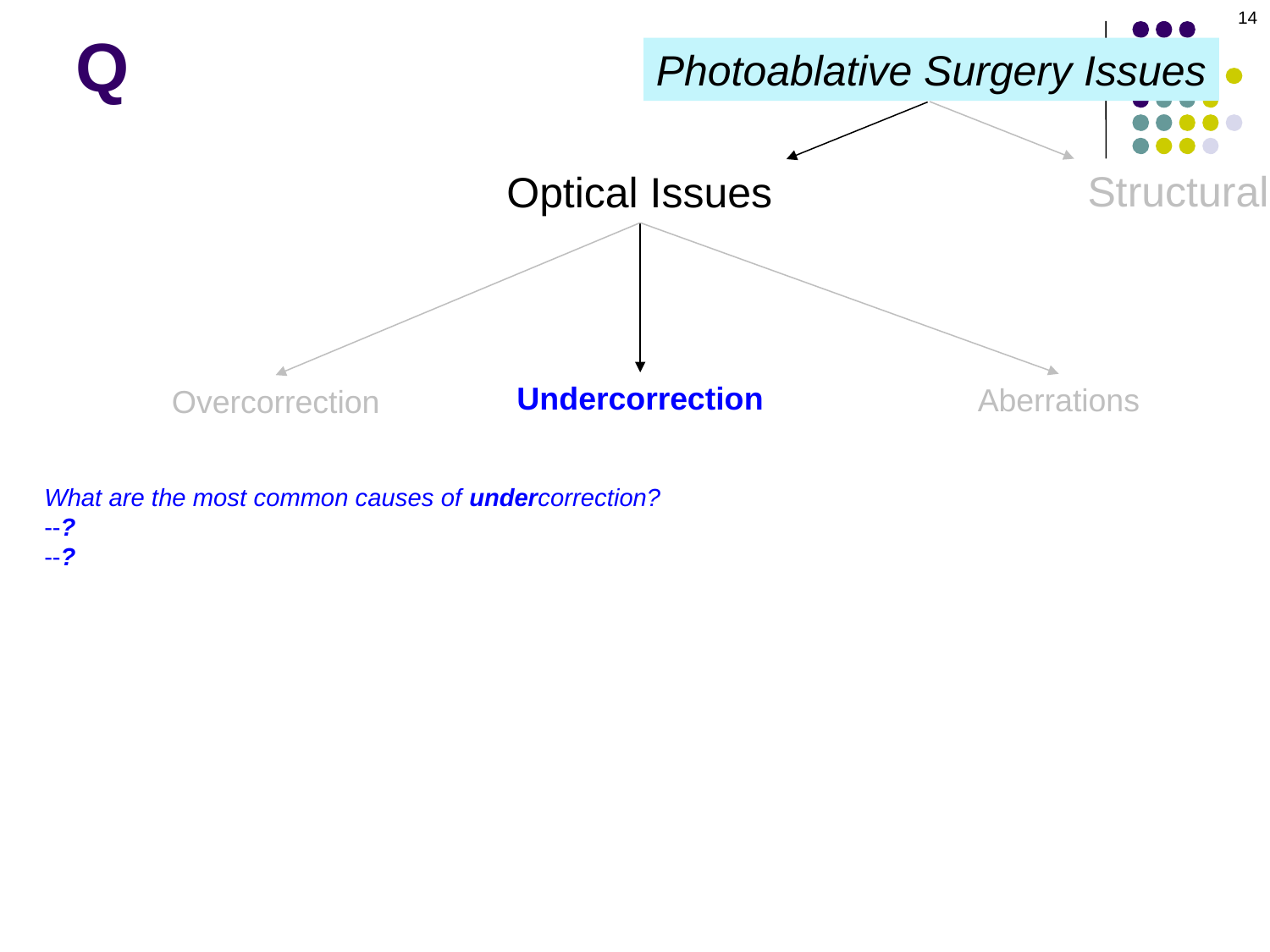

14
Q
Photoablative Surgery Issues
Structural
Optical Issues

Undercorrection
Aberrations
Overcorrection
What are the most common causes of undercorrection?
--?
--?